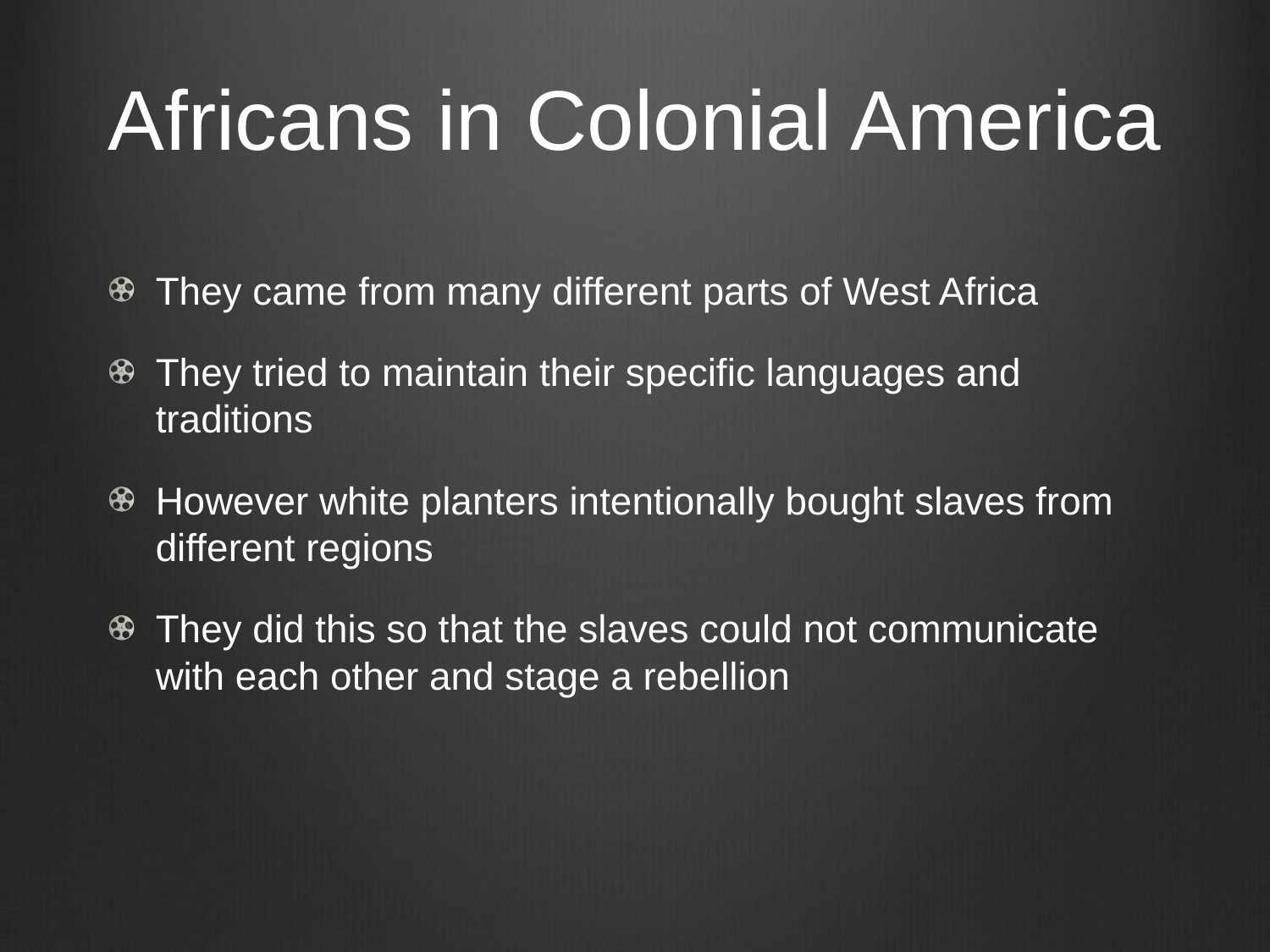

# Africans in Colonial America
They came from many different parts of West Africa
They tried to maintain their specific languages and traditions
However white planters intentionally bought slaves from different regions
They did this so that the slaves could not communicate with each other and stage a rebellion